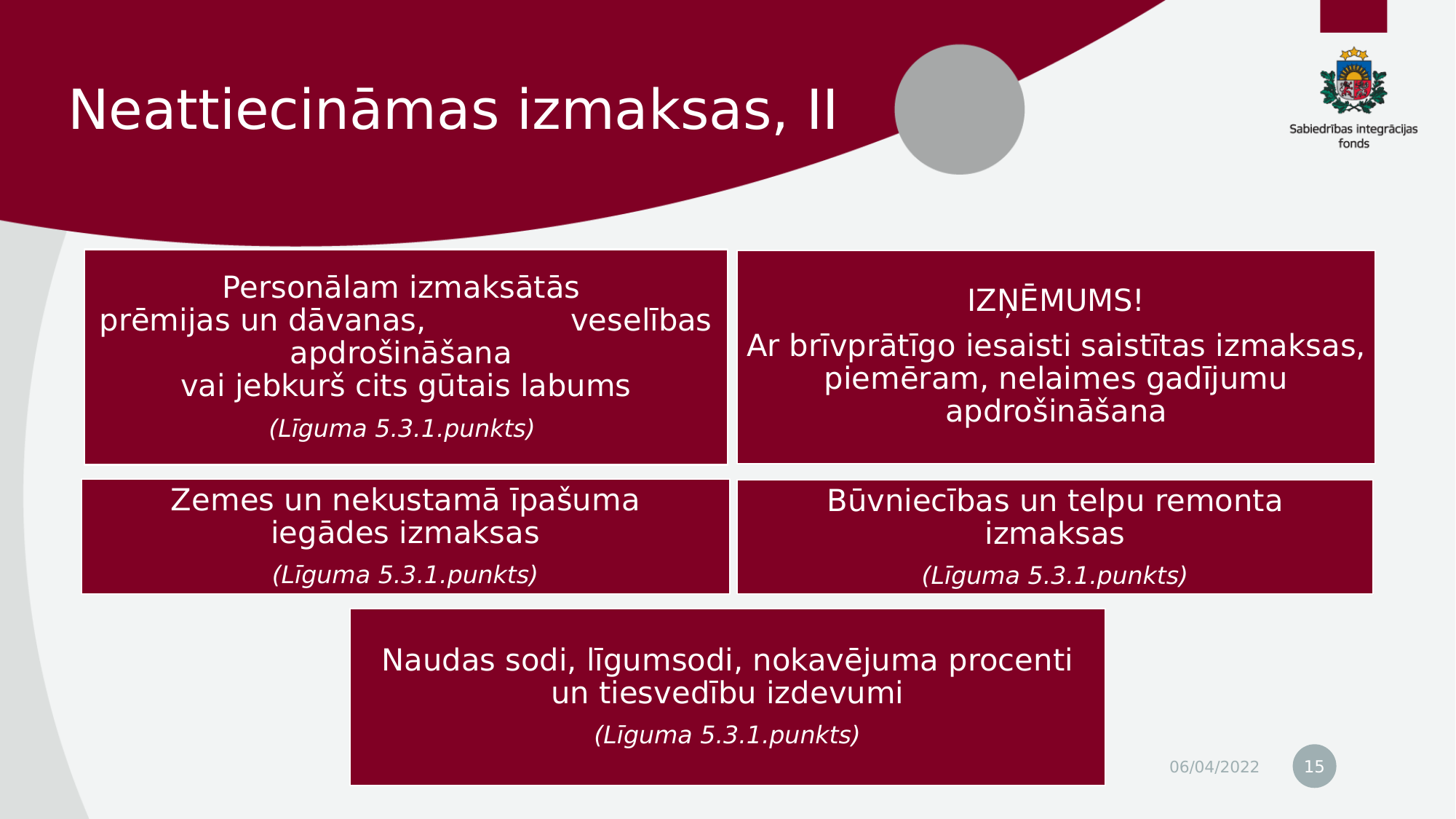

# Neattiecināmas izmaksas, II
Personālam izmaksātās
prēmijas un dāvanas,               veselības apdrošināšana
vai jebkurš cits gūtais labums
(Līguma 5.3.1.punkts)
IZŅĒMUMS!
Ar brīvprātīgo iesaisti saistītas izmaksas, piemēram, nelaimes gadījumu apdrošināšana
Zemes un nekustamā īpašuma
iegādes izmaksas
(Līguma 5.3.1.punkts)
Būvniecības un telpu remonta
izmaksas
(Līguma 5.3.1.punkts)
Naudas sodi, līgumsodi, nokavējuma procenti
un tiesvedību izdevumi
(Līguma 5.3.1.punkts)
15
06/04/2022